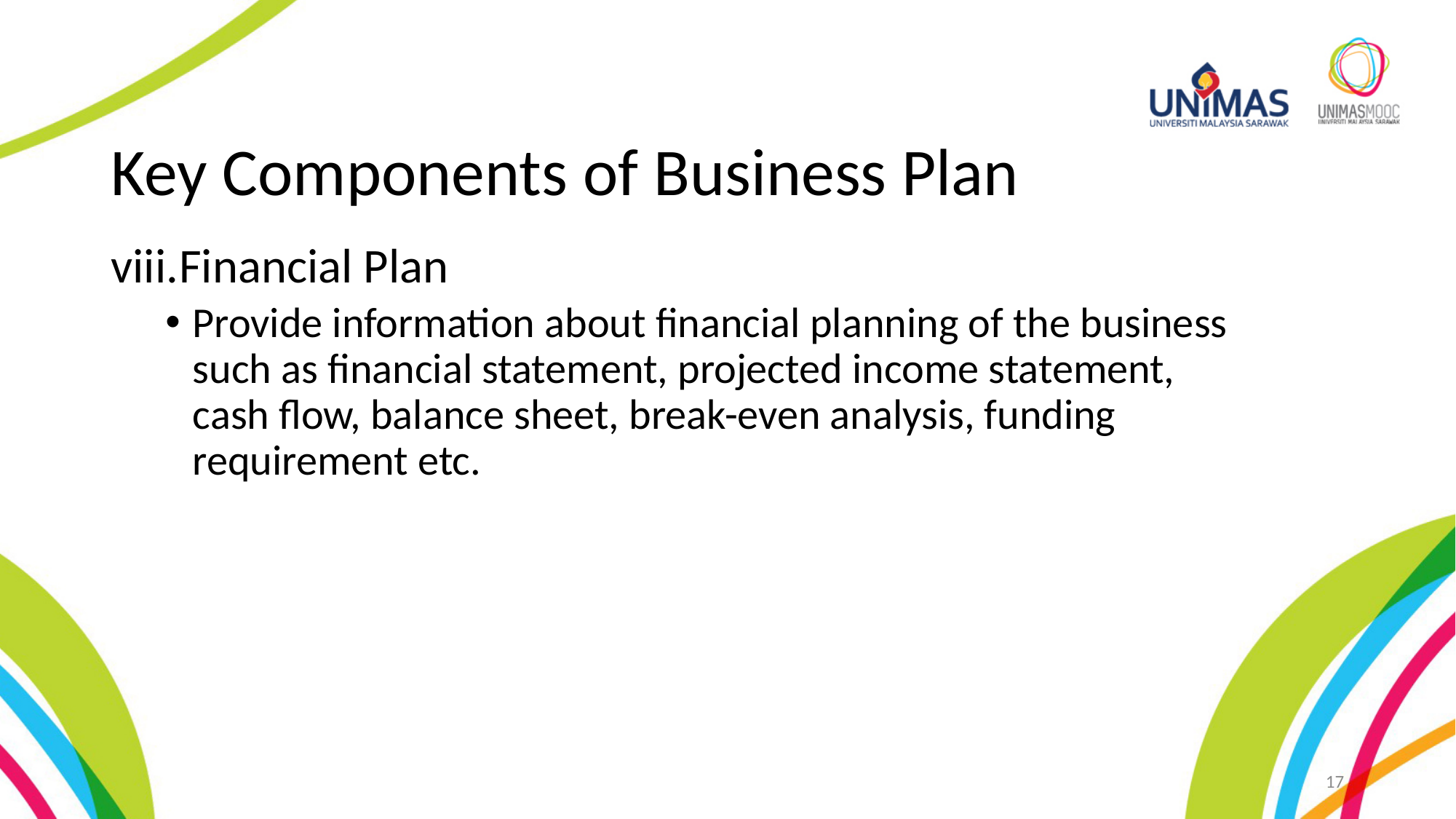

# Key Components of Business Plan
Financial Plan
Provide information about financial planning of the business such as financial statement, projected income statement, cash flow, balance sheet, break-even analysis, funding requirement etc.
17